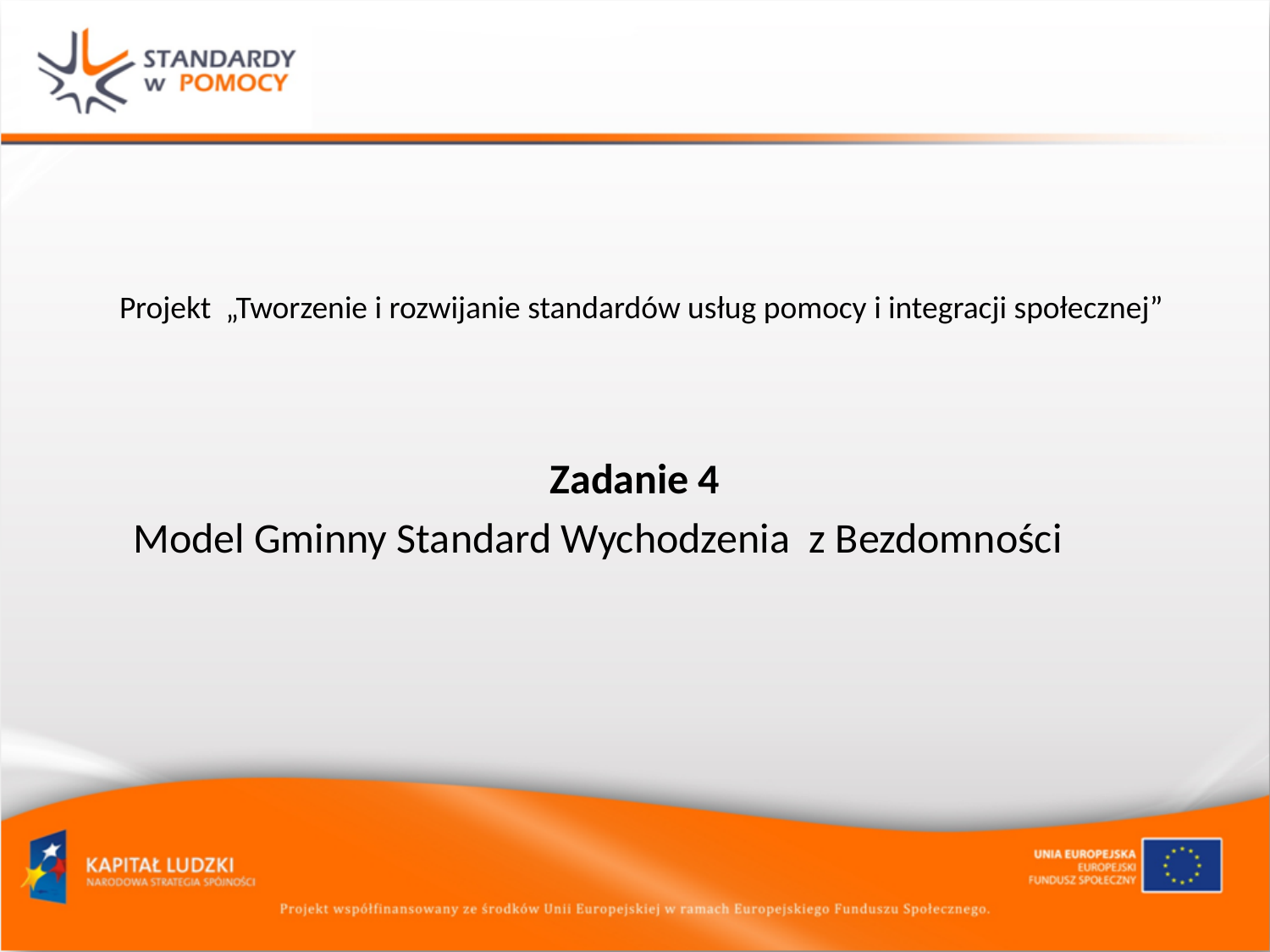

#

      Projekt  „Tworzenie i rozwijanie standardów usług pomocy i integracji społecznej”

Zadanie 4
      Model Gminny Standard Wychodzenia  z Bezdomności